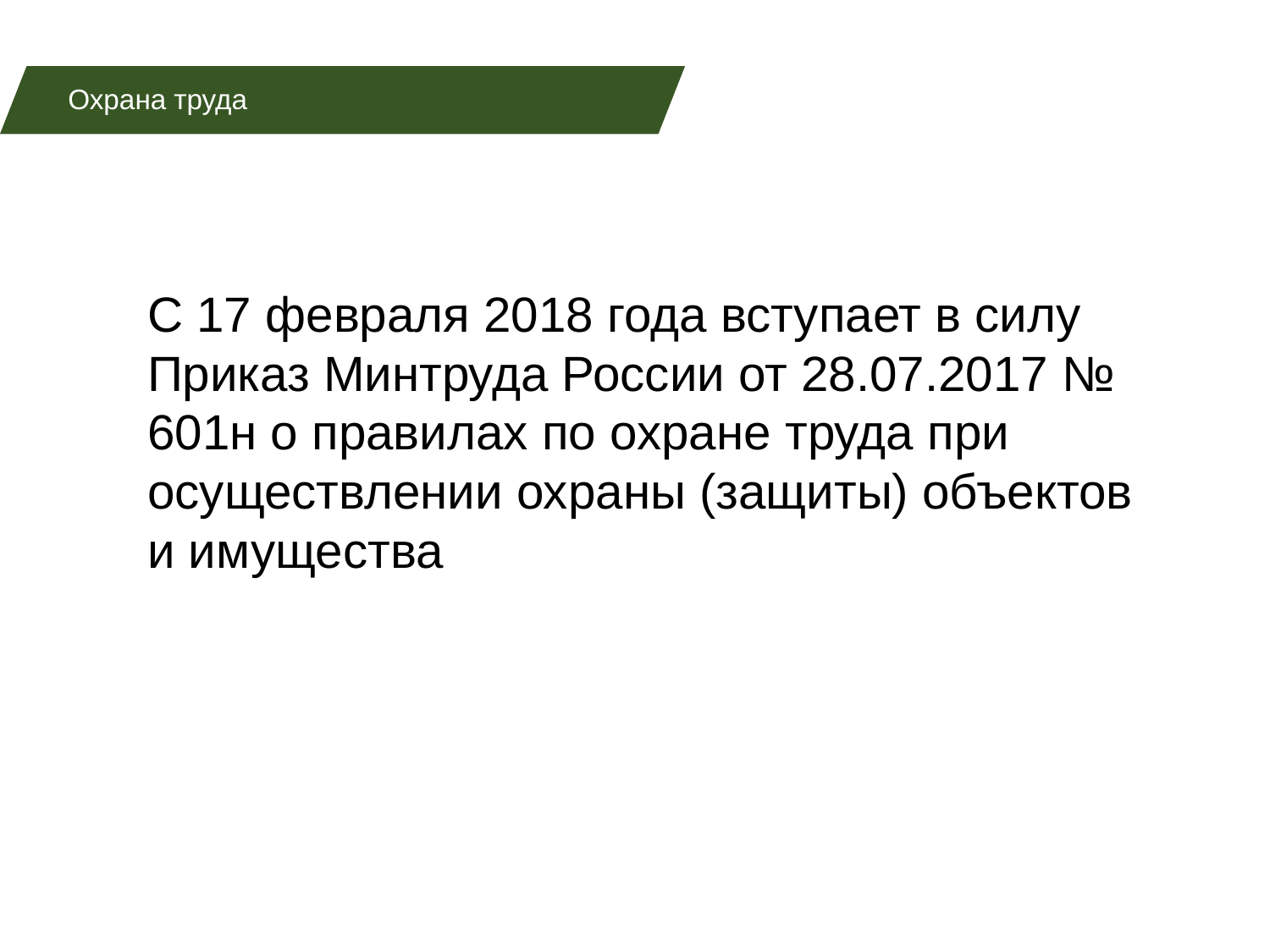

Охрана труда

С 17 февраля 2018 года вступает в силу Приказ Минтруда России от 28.07.2017 № 601н о правилах по охране труда при осуществлении охраны (защиты) объектов и имущества